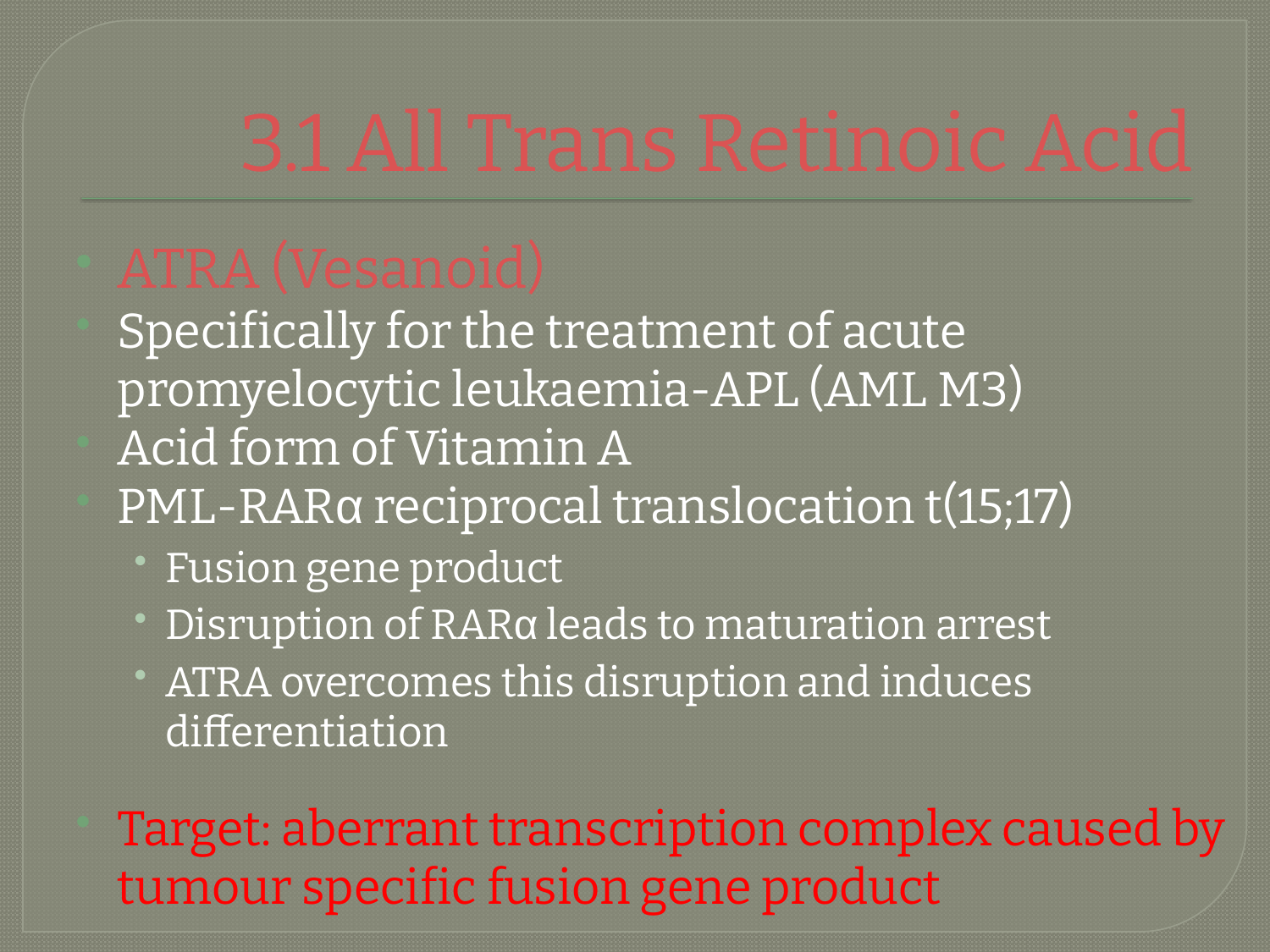

# 3.1 All Trans Retinoic Acid
ATRA (Vesanoid)
Specifically for the treatment of acute promyelocytic leukaemia-APL (AML M3)
Acid form of Vitamin A
PML-RARα reciprocal translocation t(15;17)
Fusion gene product
Disruption of RARα leads to maturation arrest
ATRA overcomes this disruption and induces differentiation

Target: aberrant transcription complex caused by tumour specific fusion gene product